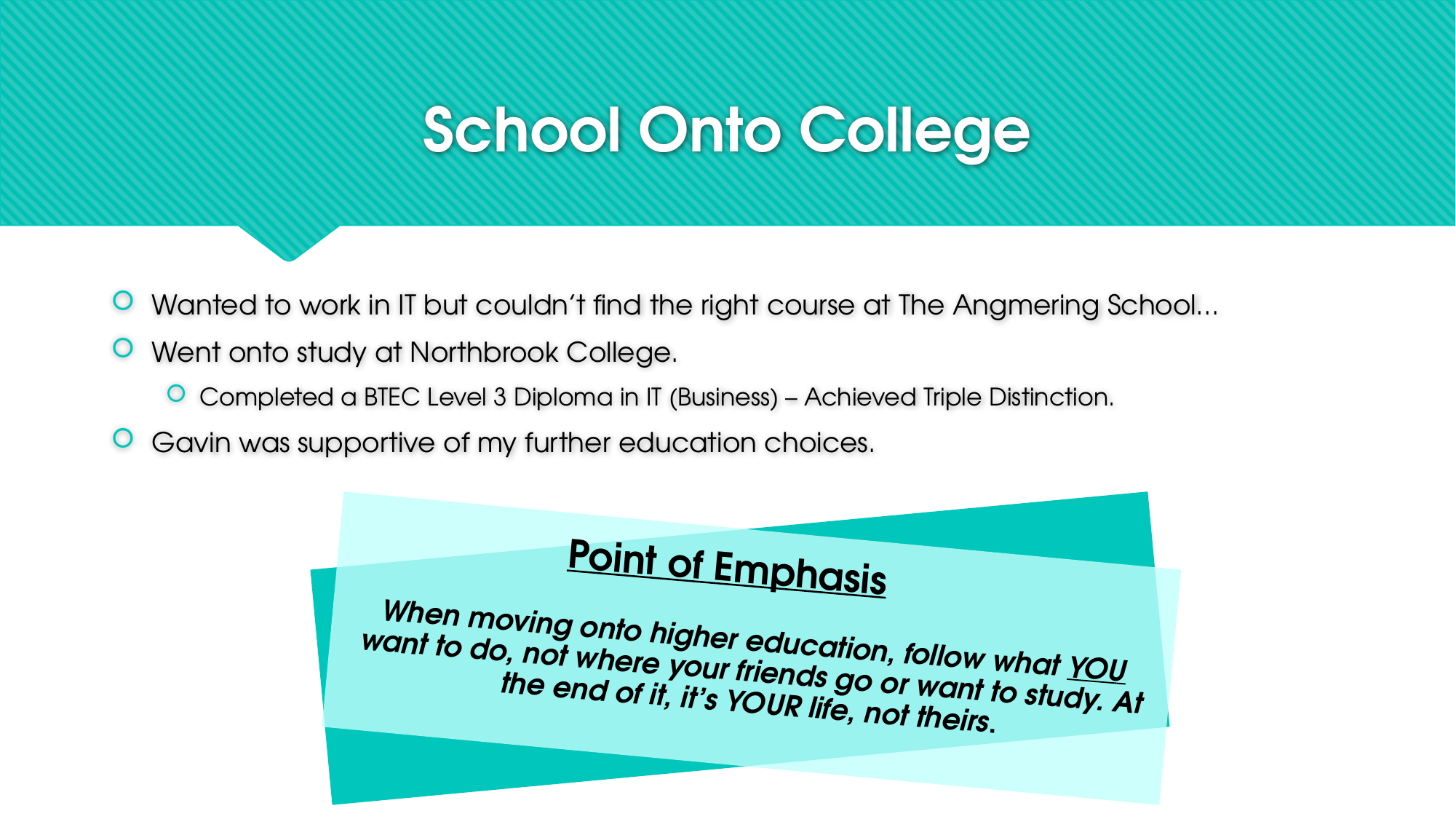

# School Onto College
Wanted to work in IT but couldn’t find the right course at The Angmering School…
Went onto study at Northbrook College.
Completed a BTEC Level 3 Diploma in IT (Business) – Achieved Triple Distinction.
Gavin was supportive of my further education choices.

Point of Emphasis
When moving onto higher education, follow what YOU want to do, not where your friends go or want to study. At the end of it, it’s YOUR life, not theirs.